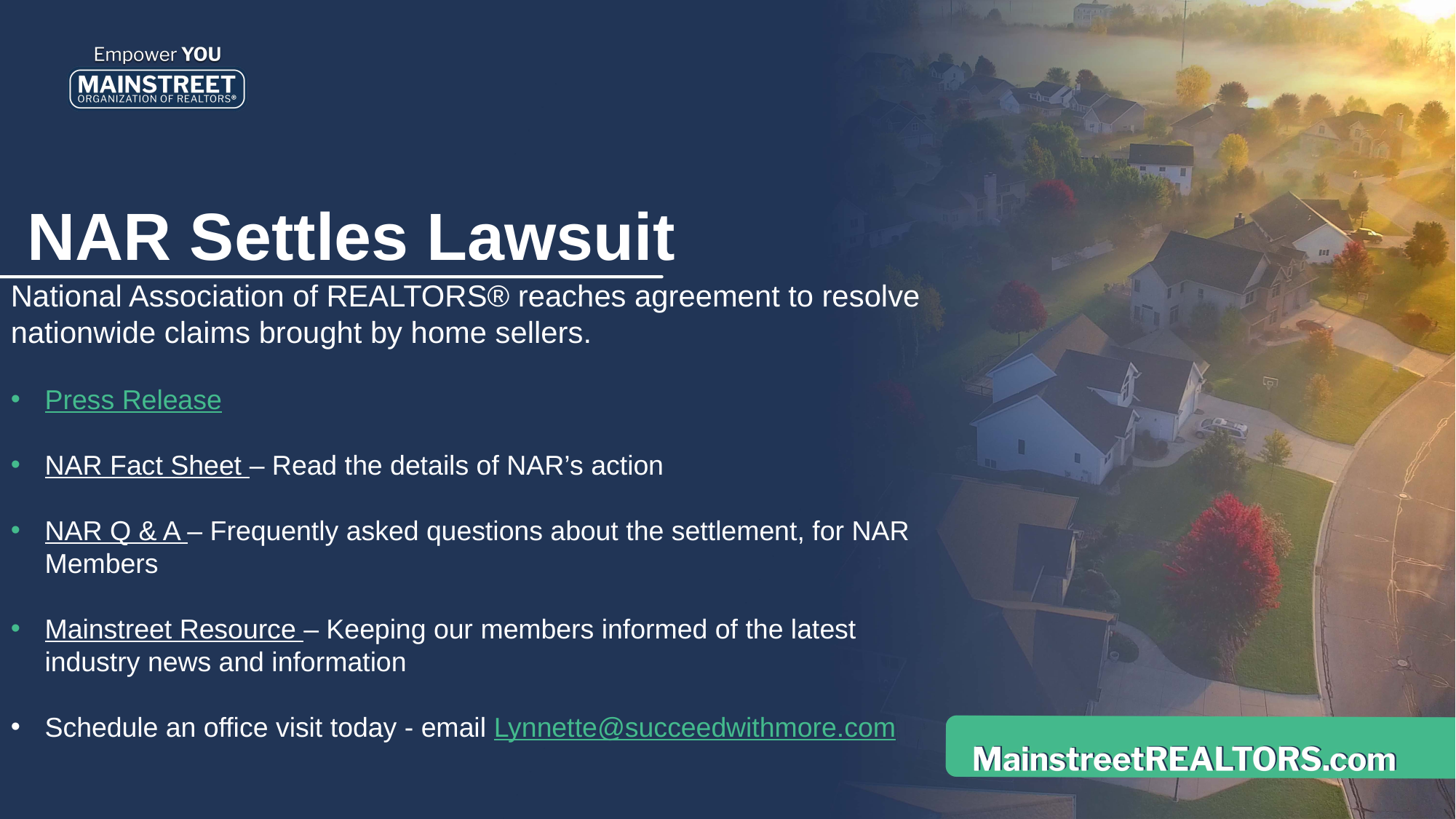

NAR Settles Lawsuit
National Association of REALTORS® reaches agreement to resolve nationwide claims brought by home sellers.

Press Release

NAR Fact Sheet – Read the details of NAR’s action

NAR Q & A – Frequently asked questions about the settlement, for NAR Members

Mainstreet Resource – Keeping our members informed of the latest industry news and information

Schedule an office visit today - email Lynnette@succeedwithmore.com